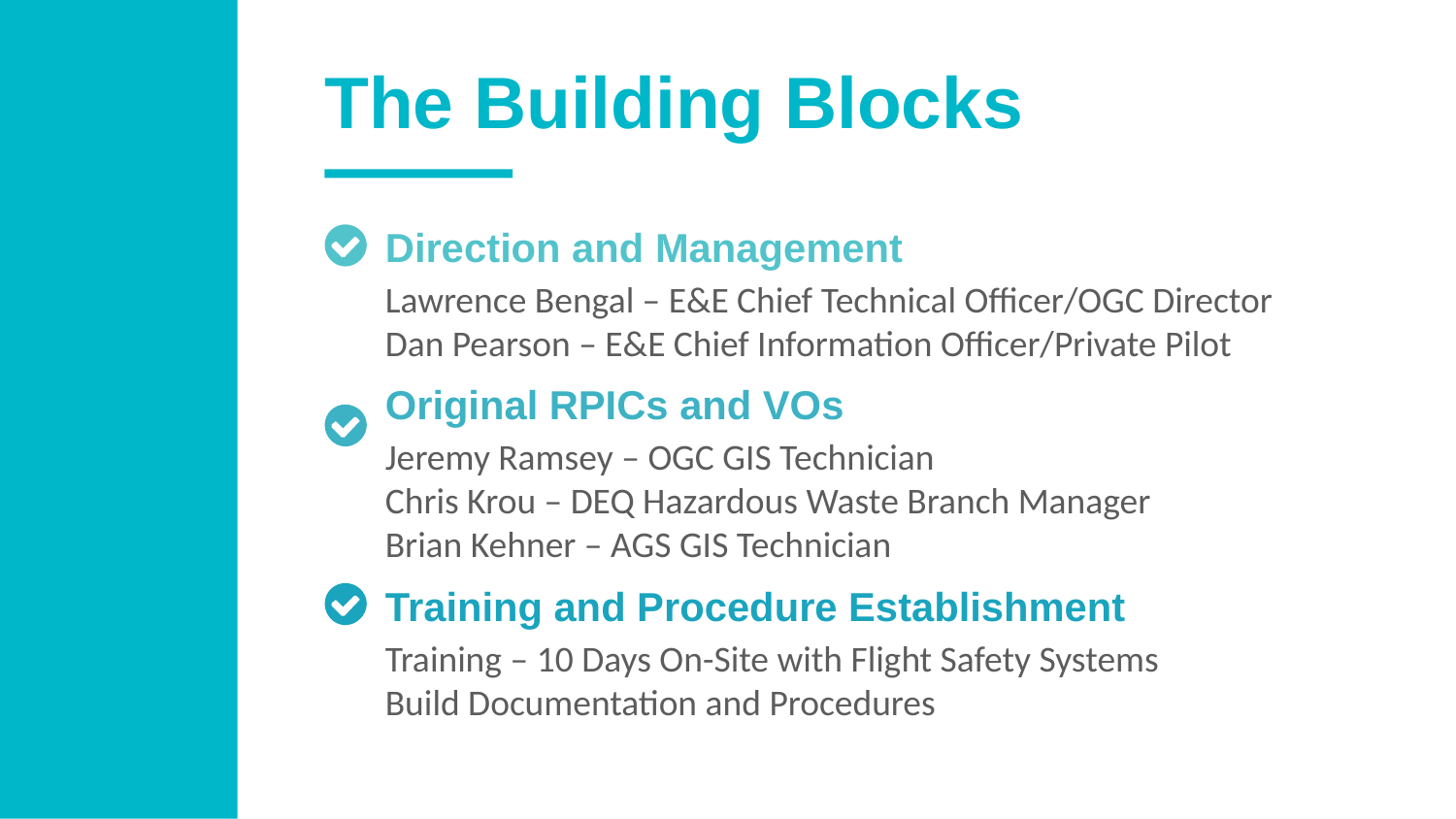

The Building Blocks

Direction and Management
Lawrence Bengal – E&E Chief Technical Officer/OGC Director
Dan Pearson – E&E Chief Information Officer/Private Pilot

Original RPICs and VOs
Jeremy Ramsey – OGC GIS Technician
Chris Krou – DEQ Hazardous Waste Branch Manager
Brian Kehner – AGS GIS Technician

Training and Procedure Establishment
Training – 10 Days On-Site with Flight Safety Systems
Build Documentation and Procedures